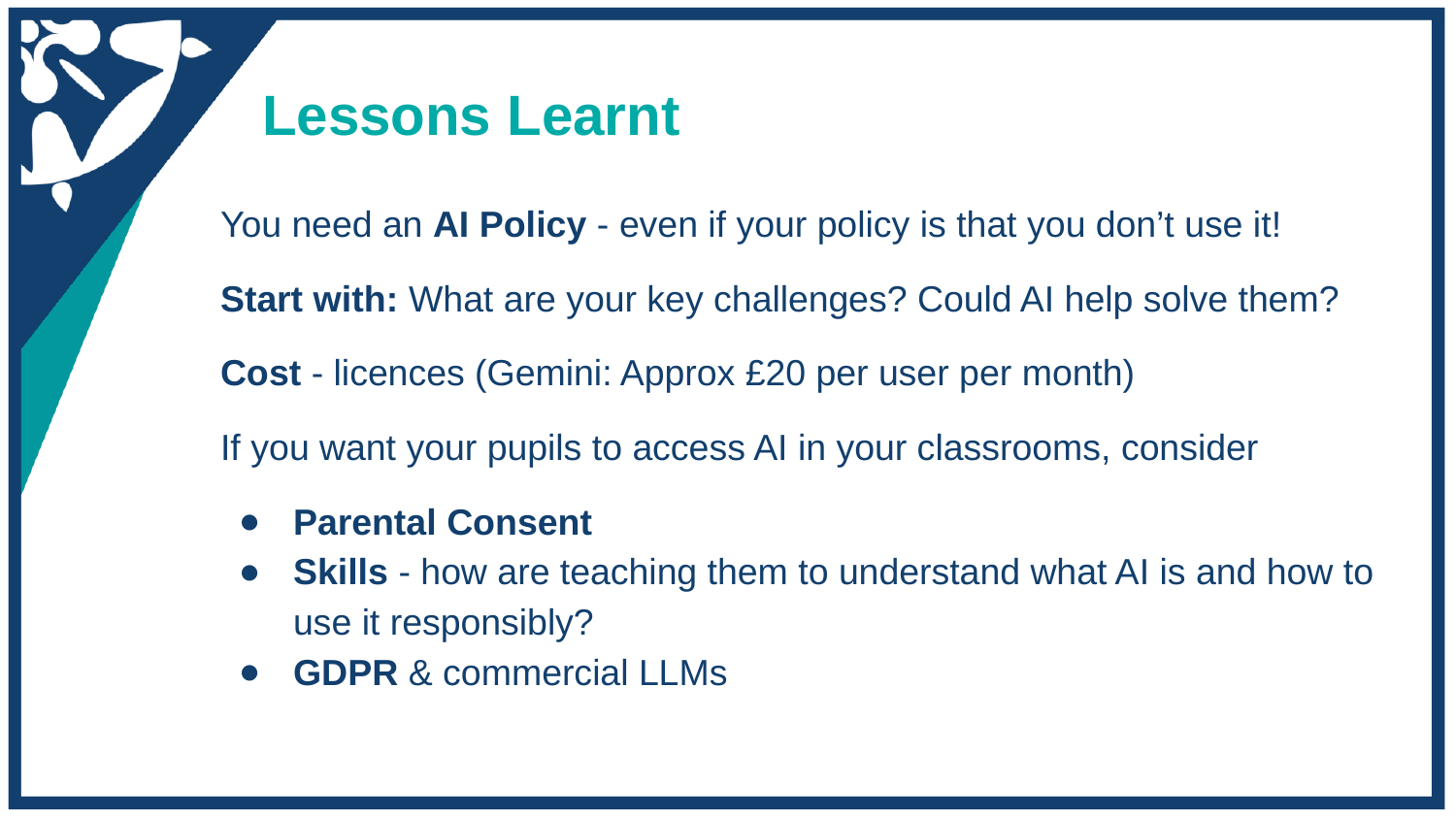

# Lessons Learnt
You need an AI Policy - even if your policy is that you don’t use it!
Start with: What are your key challenges? Could AI help solve them?
Cost - licences (Gemini: Approx £20 per user per month)
If you want your pupils to access AI in your classrooms, consider
Parental Consent
Skills - how are teaching them to understand what AI is and how to use it responsibly?
GDPR & commercial LLMs